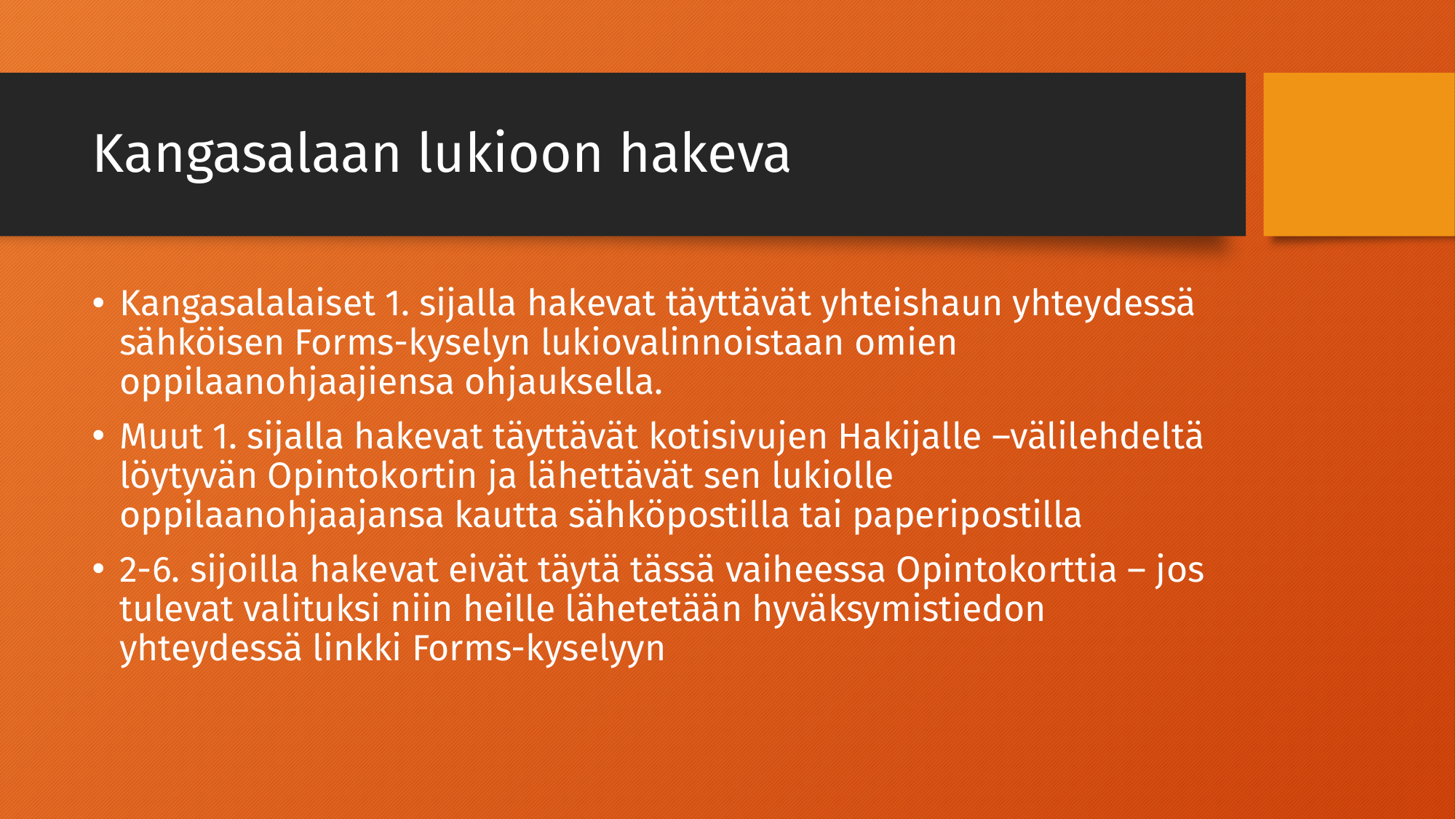

# Kangasalaan lukioon hakeva
Kangasalalaiset 1. sijalla hakevat täyttävät yhteishaun yhteydessä sähköisen Forms-kyselyn lukiovalinnoistaan omien oppilaanohjaajiensa ohjauksella.
Muut 1. sijalla hakevat täyttävät kotisivujen Hakijalle –välilehdeltä löytyvän Opintokortin ja lähettävät sen lukiolle oppilaanohjaajansa kautta sähköpostilla tai paperipostilla
2-6. sijoilla hakevat eivät täytä tässä vaiheessa Opintokorttia – jos tulevat valituksi niin heille lähetetään hyväksymistiedon yhteydessä linkki Forms-kyselyyn